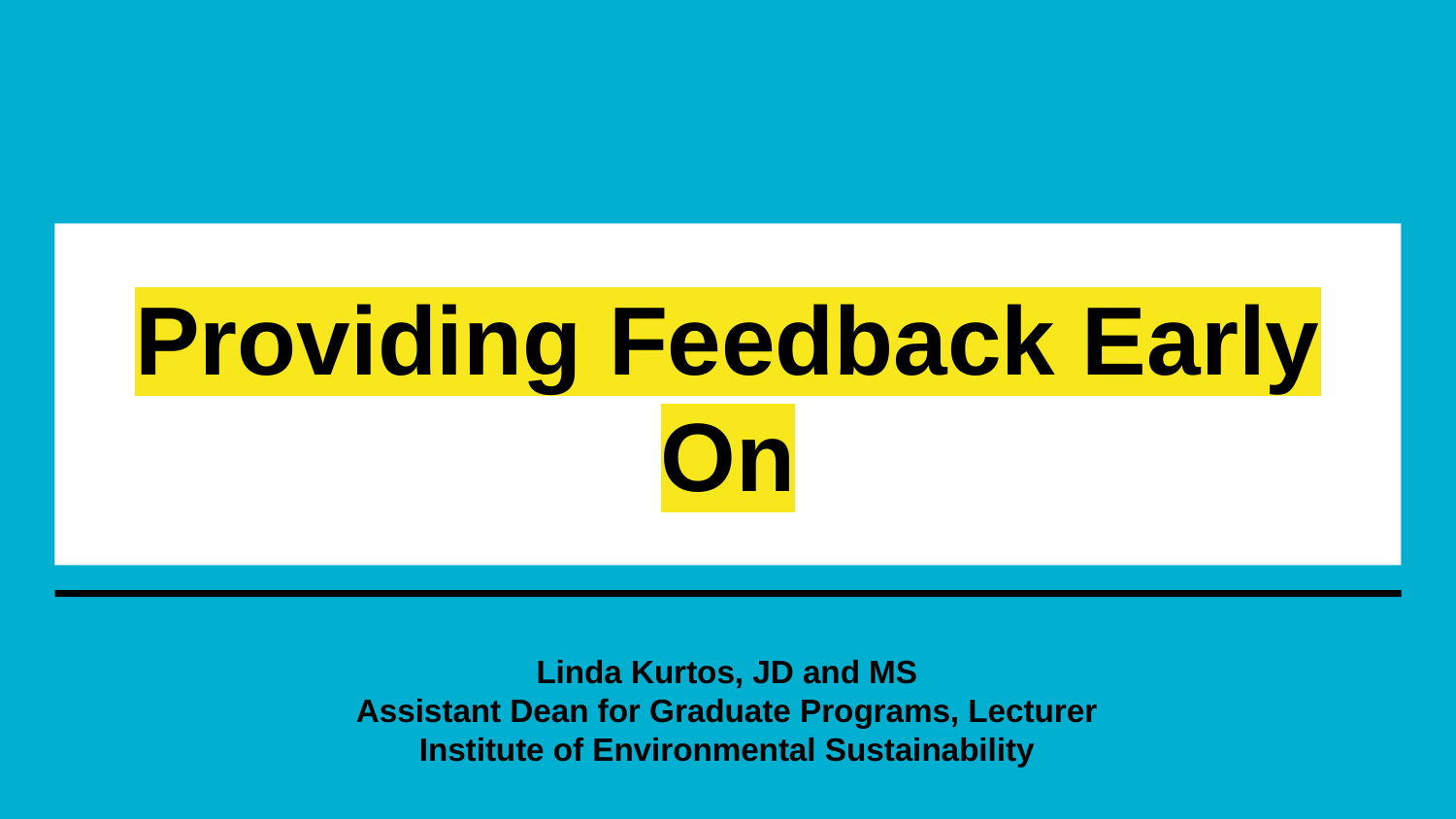

# Providing Feedback Early On
Linda Kurtos, JD and MS
Assistant Dean for Graduate Programs, Lecturer
Institute of Environmental Sustainability